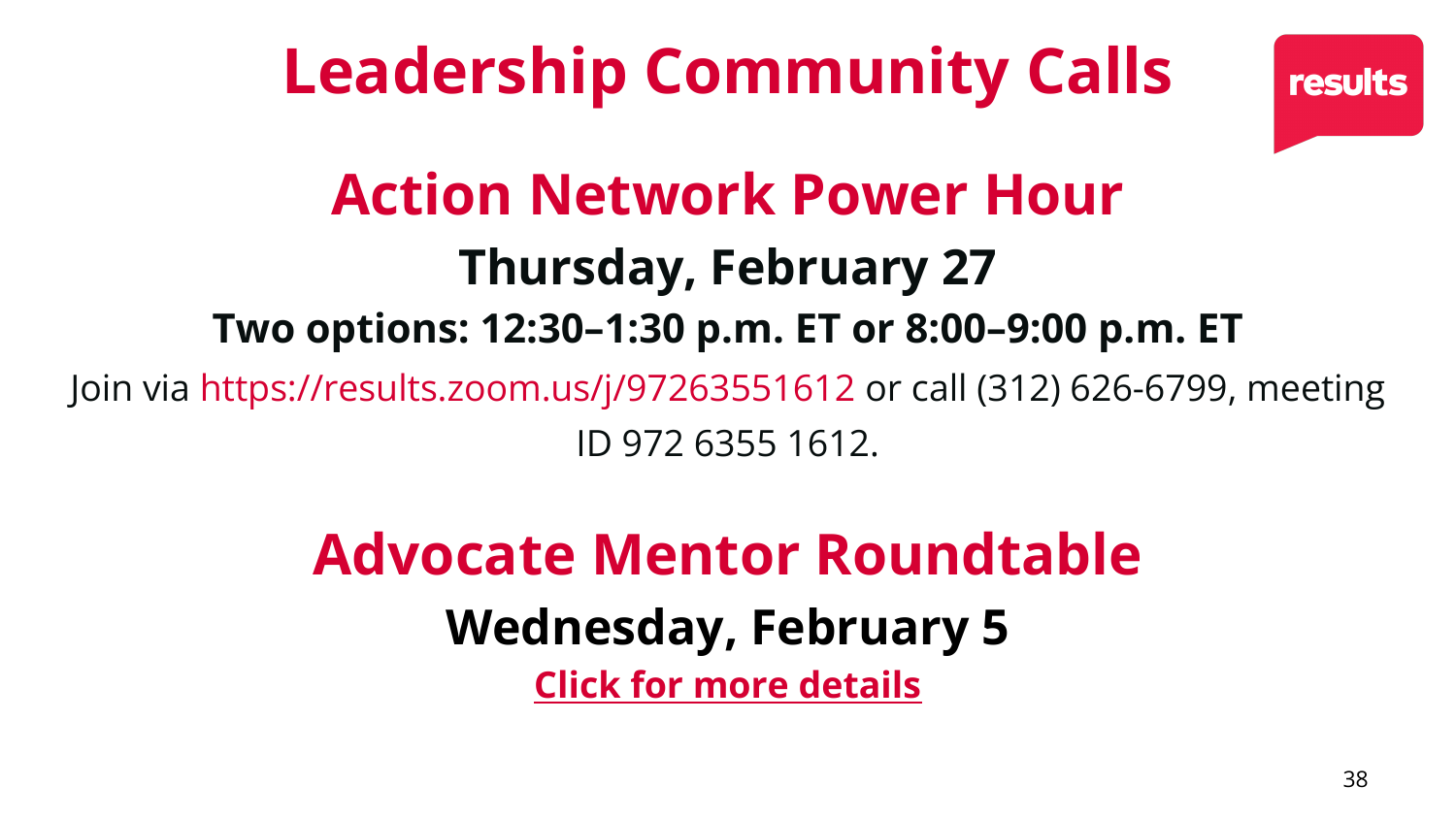

# Leadership Community Calls
Action Network Power Hour
Thursday, February 27
Two options: 12:30–1:30 p.m. ET or 8:00–9:00 p.m. ET
Join via https://results.zoom.us/j/97263551612 or call (312) 626-6799, meeting ID 972 6355 1612.

Advocate Mentor Roundtable
Wednesday, February 5
Click for more details

38